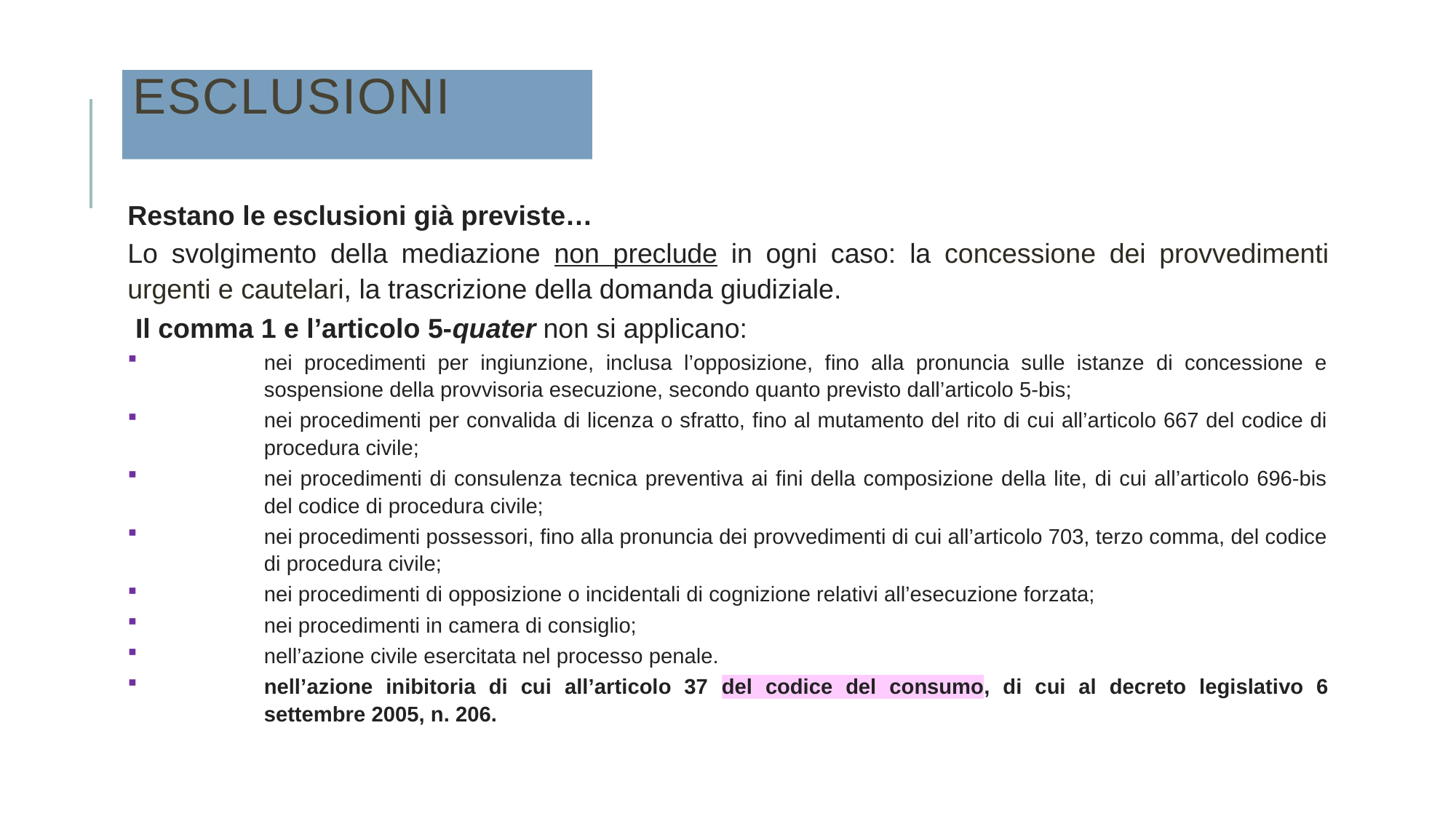

# Esclusioni
Restano le esclusioni già previste…
Lo svolgimento della mediazione non preclude in ogni caso: la concessione dei provvedimenti urgenti e cautelari, la trascrizione della domanda giudiziale.
 Il comma 1 e l’articolo 5-quater non si applicano:
nei procedimenti per ingiunzione, inclusa l’opposizione, fino alla pronuncia sulle istanze di concessione e sospensione della provvisoria esecuzione, secondo quanto previsto dall’articolo 5-bis;
nei procedimenti per convalida di licenza o sfratto, fino al mutamento del rito di cui all’articolo 667 del codice di procedura civile;
nei procedimenti di consulenza tecnica preventiva ai fini della composizione della lite, di cui all’articolo 696-bis del codice di procedura civile;
nei procedimenti possessori, fino alla pronuncia dei provvedimenti di cui all’articolo 703, terzo comma, del codice di procedura civile;
nei procedimenti di opposizione o incidentali di cognizione relativi all’esecuzione forzata;
nei procedimenti in camera di consiglio;
nell’azione civile esercitata nel processo penale.
nell’azione inibitoria di cui all’articolo 37 del codice del consumo, di cui al decreto legislativo 6 settembre 2005, n. 206.